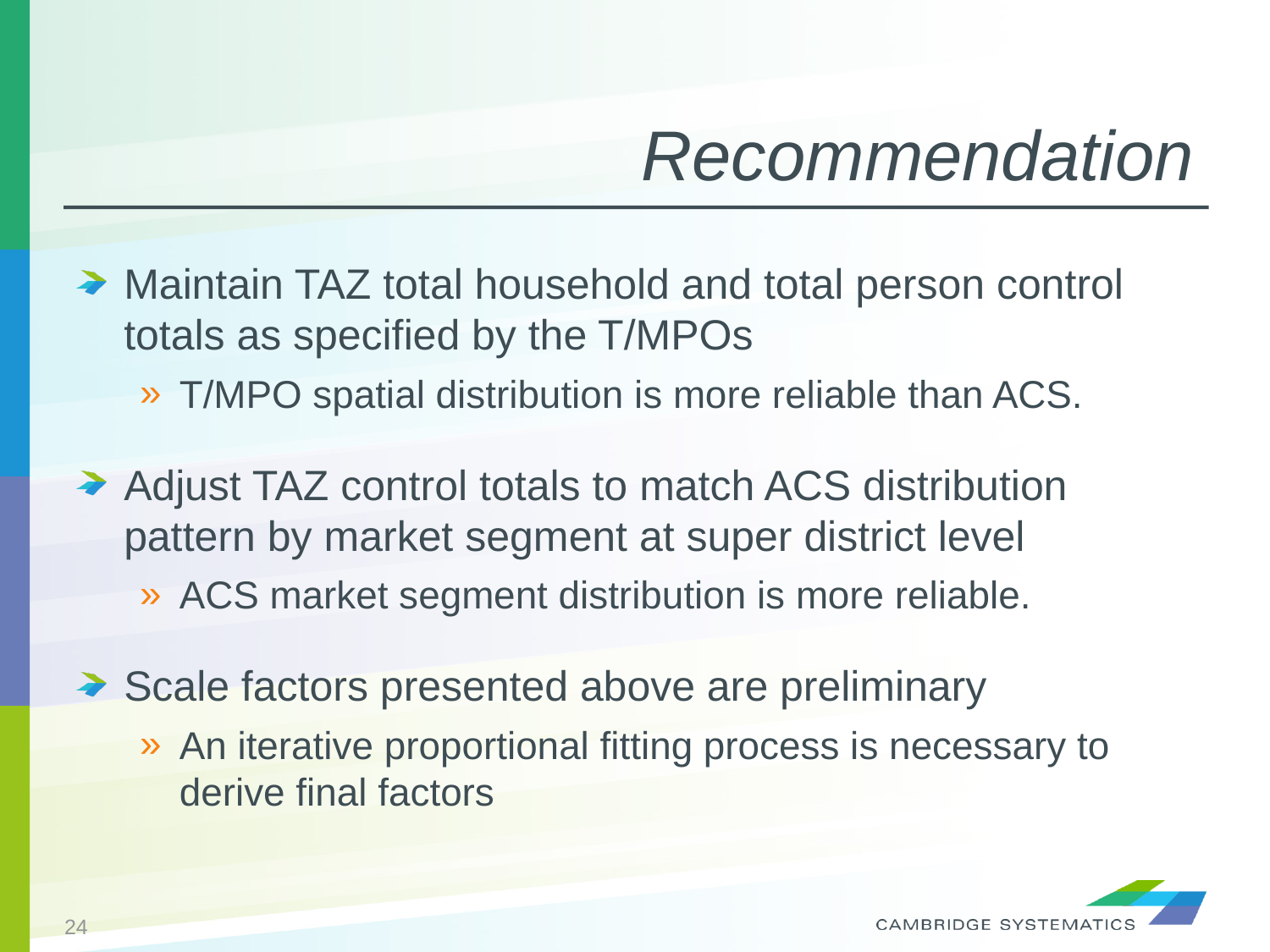

# Recommendation
Maintain TAZ total household and total person control totals as specified by the T/MPOs
T/MPO spatial distribution is more reliable than ACS.
Adjust TAZ control totals to match ACS distribution pattern by market segment at super district level
ACS market segment distribution is more reliable.
Scale factors presented above are preliminary
An iterative proportional fitting process is necessary to derive final factors

24